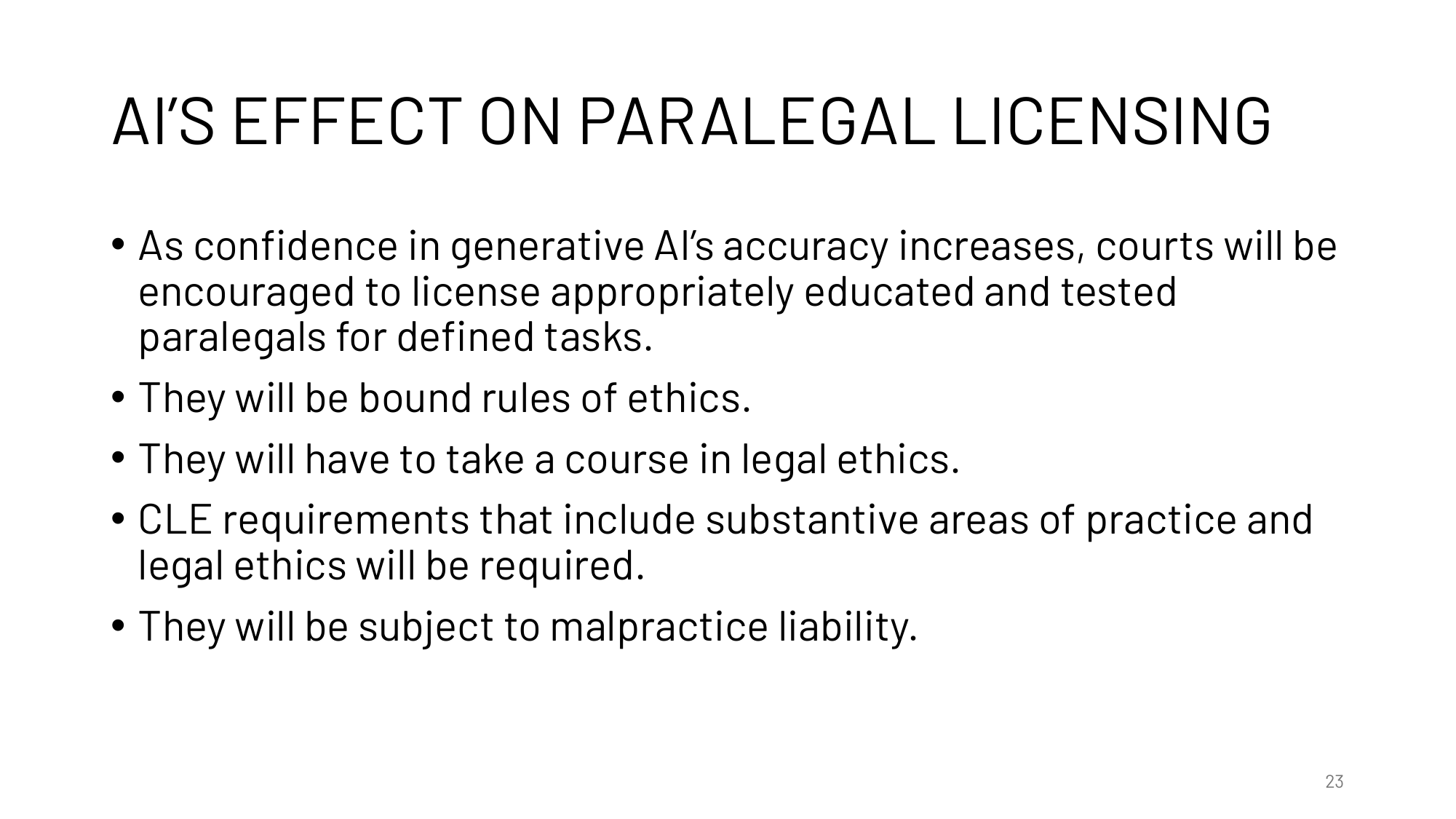

# AI’S EFFECT ON PARALEGAL LICENSING
As confidence in generative AI’s accuracy increases, courts will be encouraged to license appropriately educated and tested paralegals for defined tasks.
They will be bound rules of ethics.
They will have to take a course in legal ethics.
CLE requirements that include substantive areas of practice and legal ethics will be required.
They will be subject to malpractice liability.
23